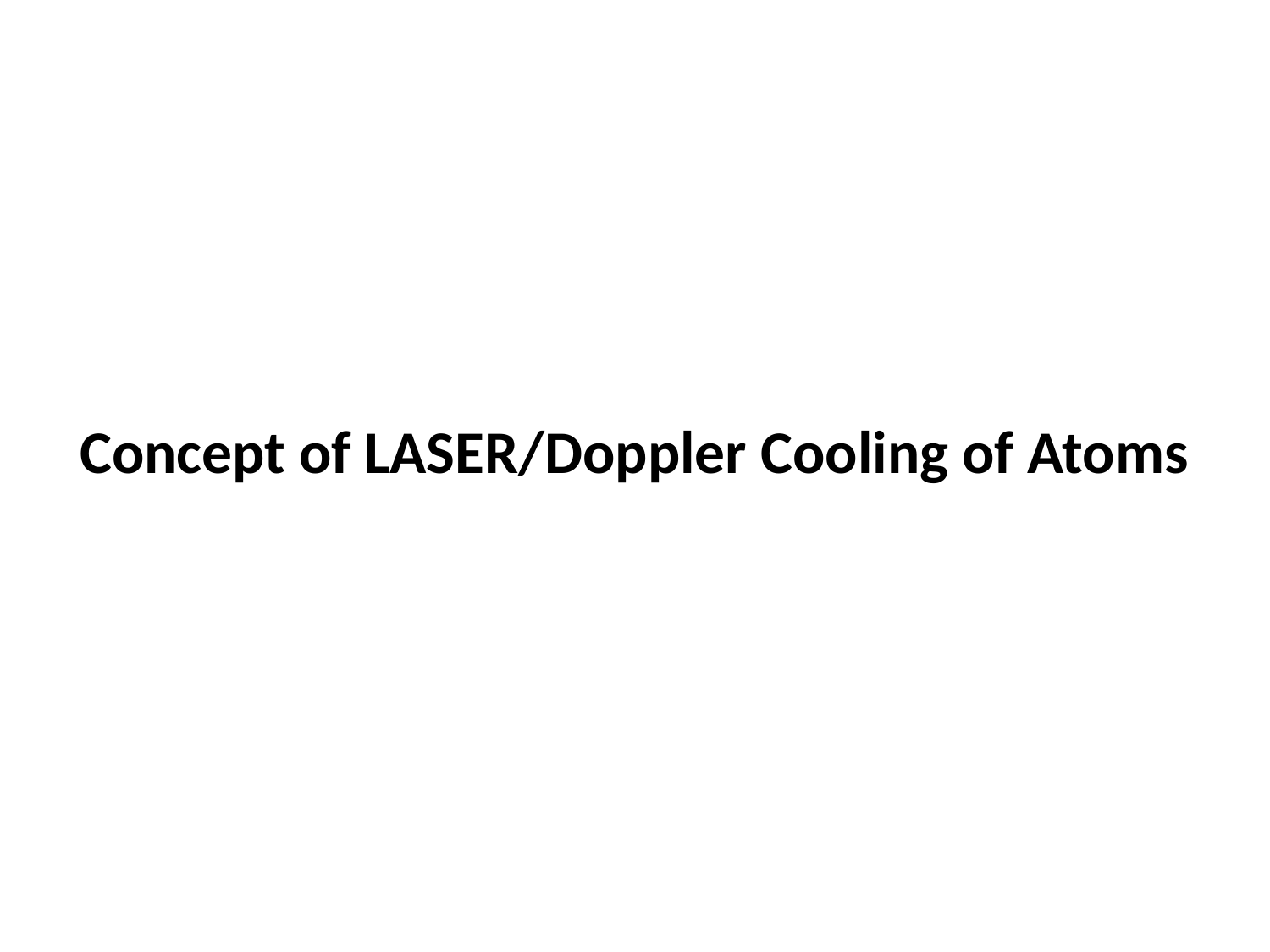

# Concept of LASER/Doppler Cooling of Atoms